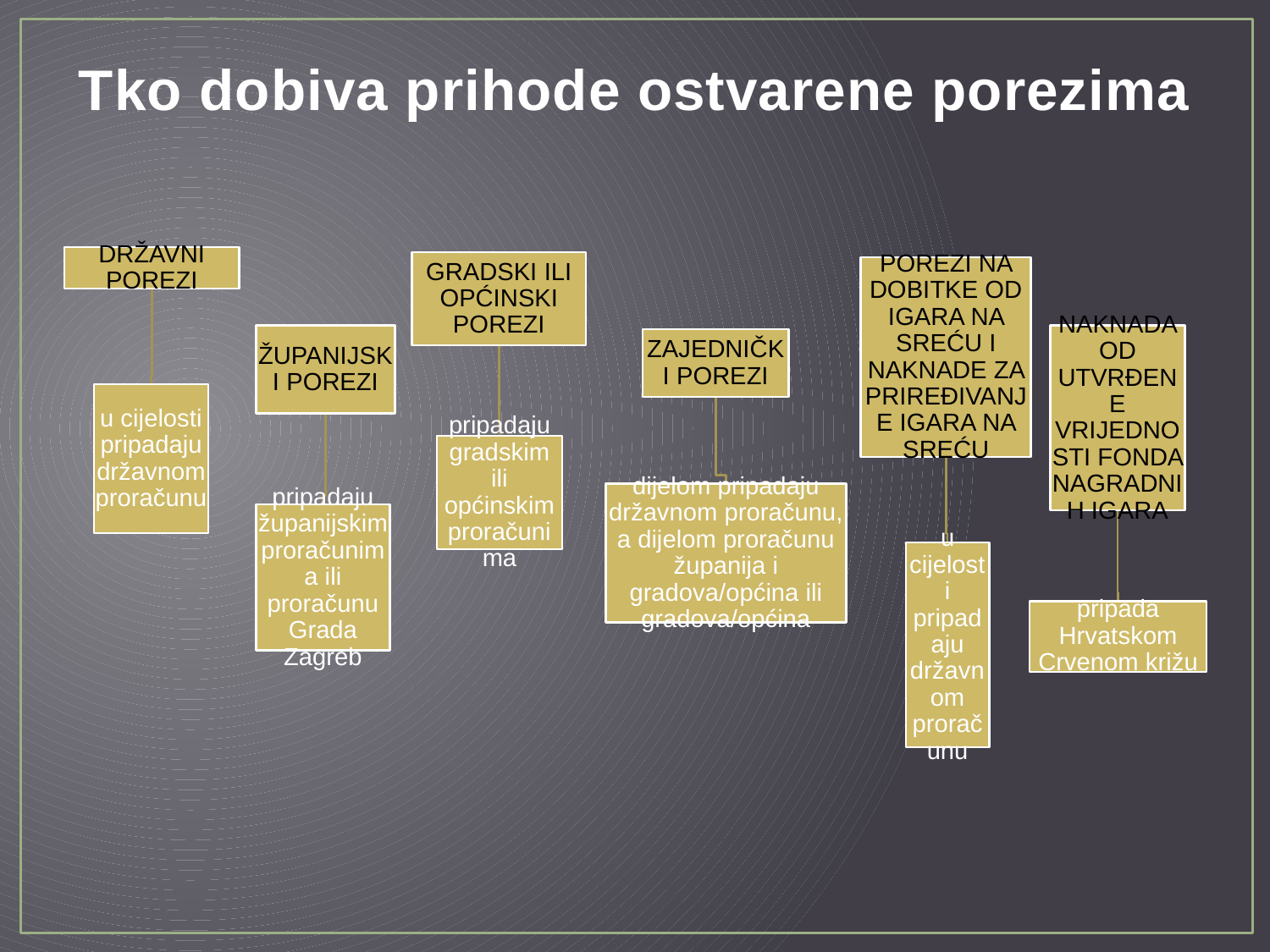

# Tko dobiva prihode ostvarene porezima
DRŽAVNI POREZI
u cijelosti pripadaju državnom proračunu
ŽUPANIJSKI POREZI
pripadaju županijskim proračunima ili proračunu Grada Zagreb
GRADSKI ILI OPĆINSKI POREZI
pripadaju gradskim ili općinskim proračunima
ZAJEDNIČKI POREZI
dijelom pripadaju državnom proračunu, a dijelom proračunu županija i gradova/općina ili gradova/općina
POREZI NA DOBITKE OD IGARA NA SREĆU I NAKNADE ZA PRIREĐIVANJE IGARA NA SREĆU
u cijelosti pripadaju državnom proračunu
NAKNADA OD UTVRĐENE VRIJEDNOSTI FONDA NAGRADNIH IGARA
pripada Hrvatskom Crvenom križu